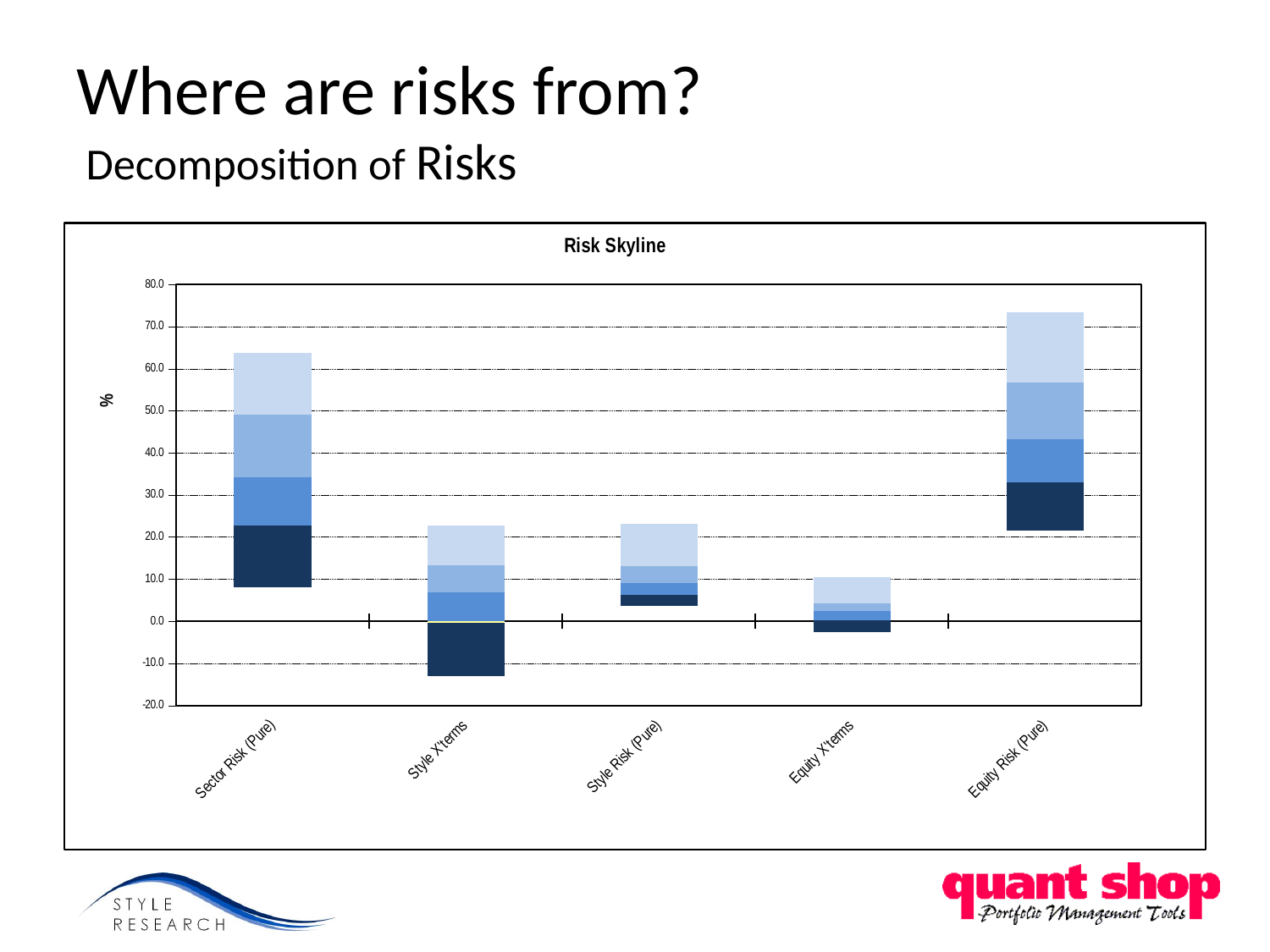

# Where are risks from? Decomposition of Risks

### Chart: Risk Skyline

| Category |  |  |  |  |  |  |  |  |  | Portfolio |
|---|---|---|---|---|---|---|---|---|---|---|
| Sector Risk (Pure) | 8.184818827625978 | 14.607596162116117 | 11.510114380550538 | 14.78324014418014 | 14.780408995160606 | 0.0 | 0.0 | 0.0 | 0.0 | None |
| Style X'terms | 0.0 | None | 6.908563332725111 | 6.5115315742043585 | 9.278096325875612 | None | None | -0.2532303067032885 | -12.844636071547114 | None |
| Style Risk (Pure) | 3.746649204574411 | 2.4760210677980288 | 2.8728824824791452 | 3.955914857134207 | 10.188056667272718 | 0.0 | 0.0 | 0.0 | 0.0 | None |
| Equity X'terms | 0.0 | 0.3507171505034951 | 2.056295364774463 | 1.961112201848945 | 6.048829676979346 | None | None | None | -2.550485681950779 | None |
| Equity Risk (Pure) | 21.49871564233413 | 11.477460610743886 | 10.372950960910416 | 13.408507326974089 | 16.650441306017214 | 0.0 | 0.0 | 0.0 | 0.0 | None |